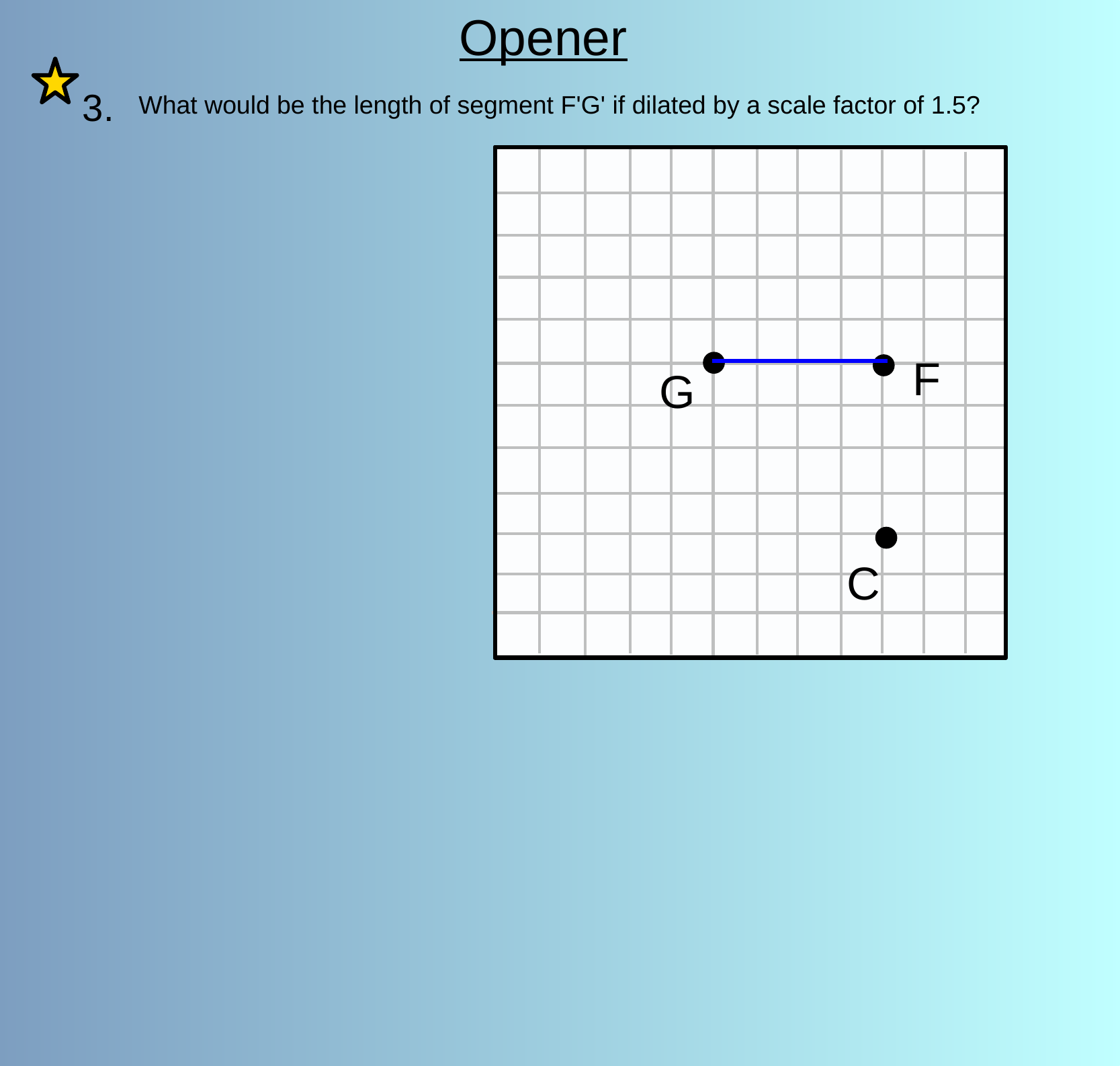

Opener

3.
What would be the length of segment F'G' if dilated by a  scale factor of 1.5?

F

G

C